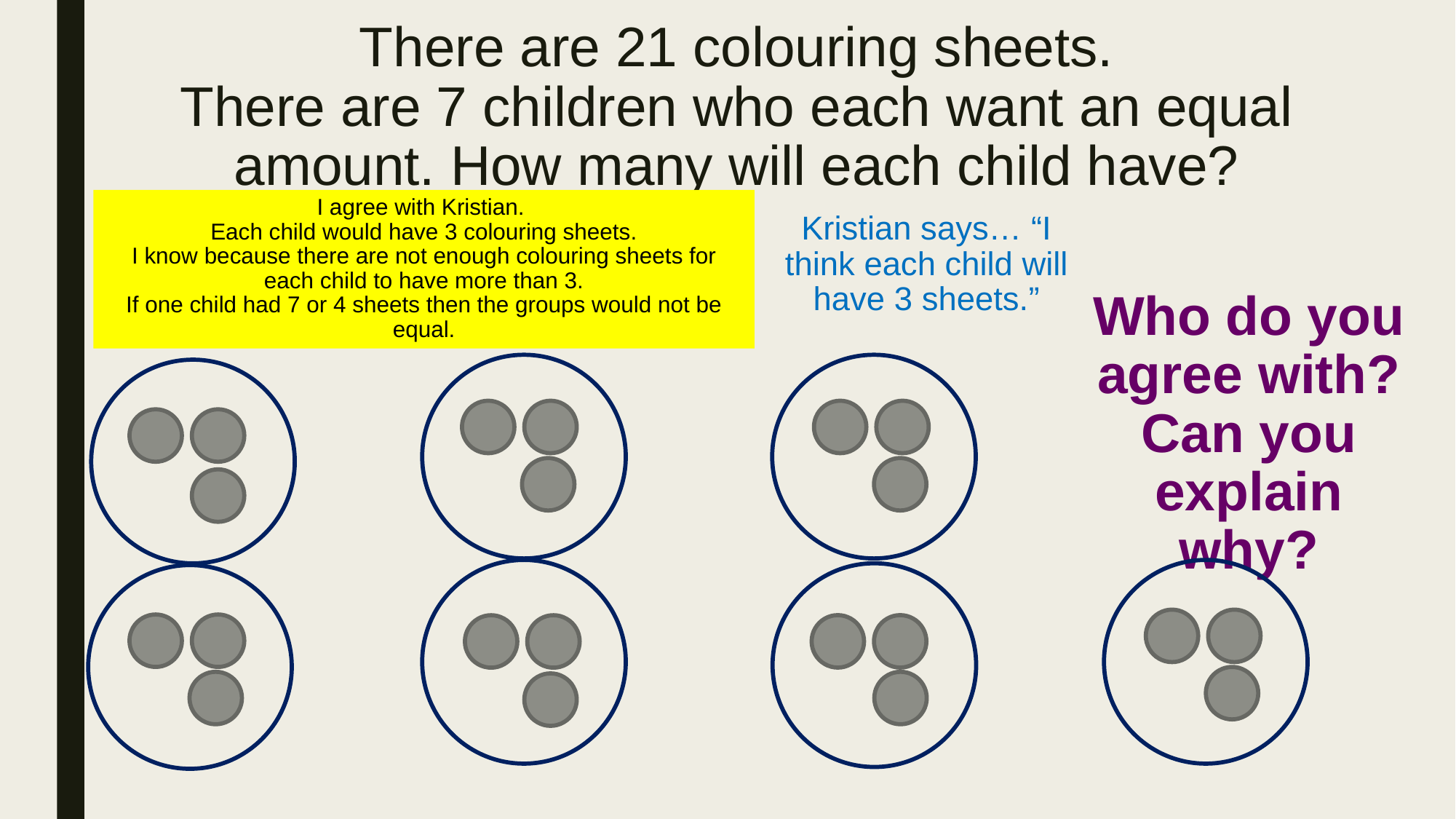

# There are 21 colouring sheets. There are 7 children who each want an equal amount. How many will each child have?
I agree with Kristian.
Each child would have 3 colouring sheets.
I know because there are not enough colouring sheets for each child to have more than 3.
If one child had 7 or 4 sheets then the groups would not be equal.
Lila says …“I think each child will have 7 sheets.”
Kristian says… “I think each child will have 3 sheets.”
Azaan says… “I think each child will have 4 sheets.”
Who do you agree with? Can you explain why?